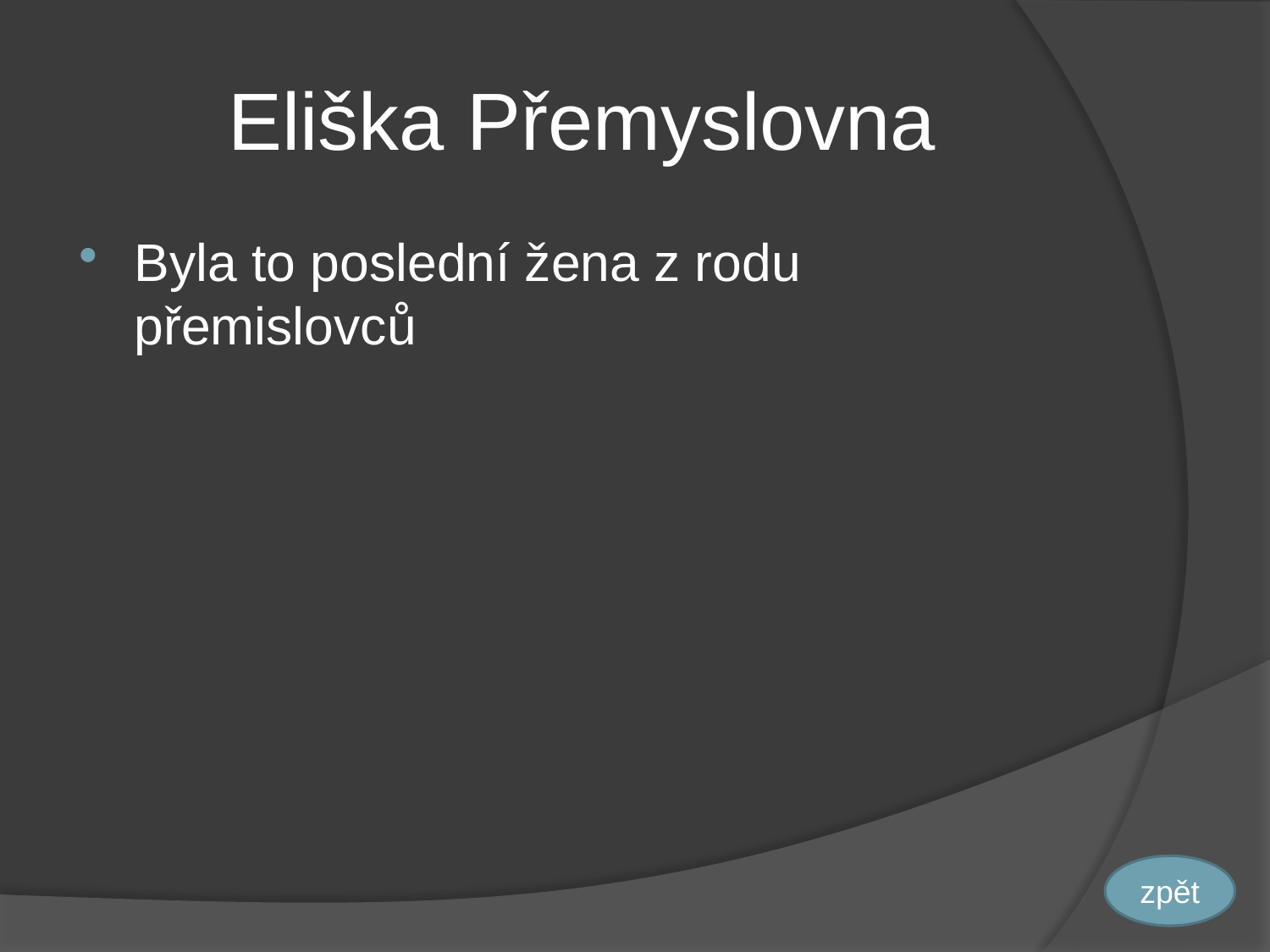

# Eliška Přemyslovna
Byla to poslední žena z rodu přemislovců
zpět